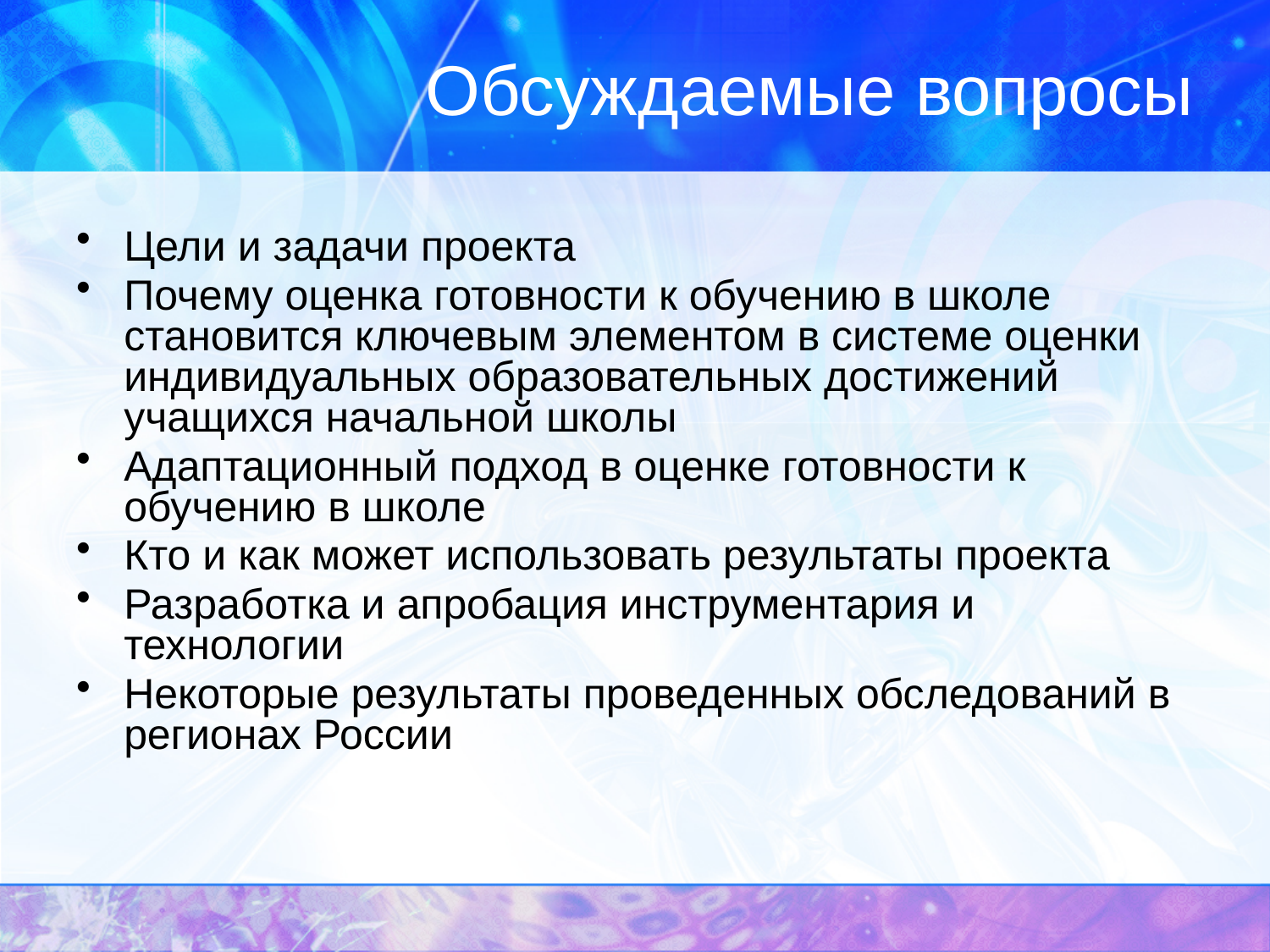

# Обсуждаемые вопросы
Цели и задачи проекта
Почему оценка готовности к обучению в школе становится ключевым элементом в системе оценки индивидуальных образовательных достижений учащихся начальной школы
Адаптационный подход в оценке готовности к обучению в школе
Кто и как может использовать результаты проекта
Разработка и апробация инструментария и технологии
Некоторые результаты проведенных обследований в регионах России